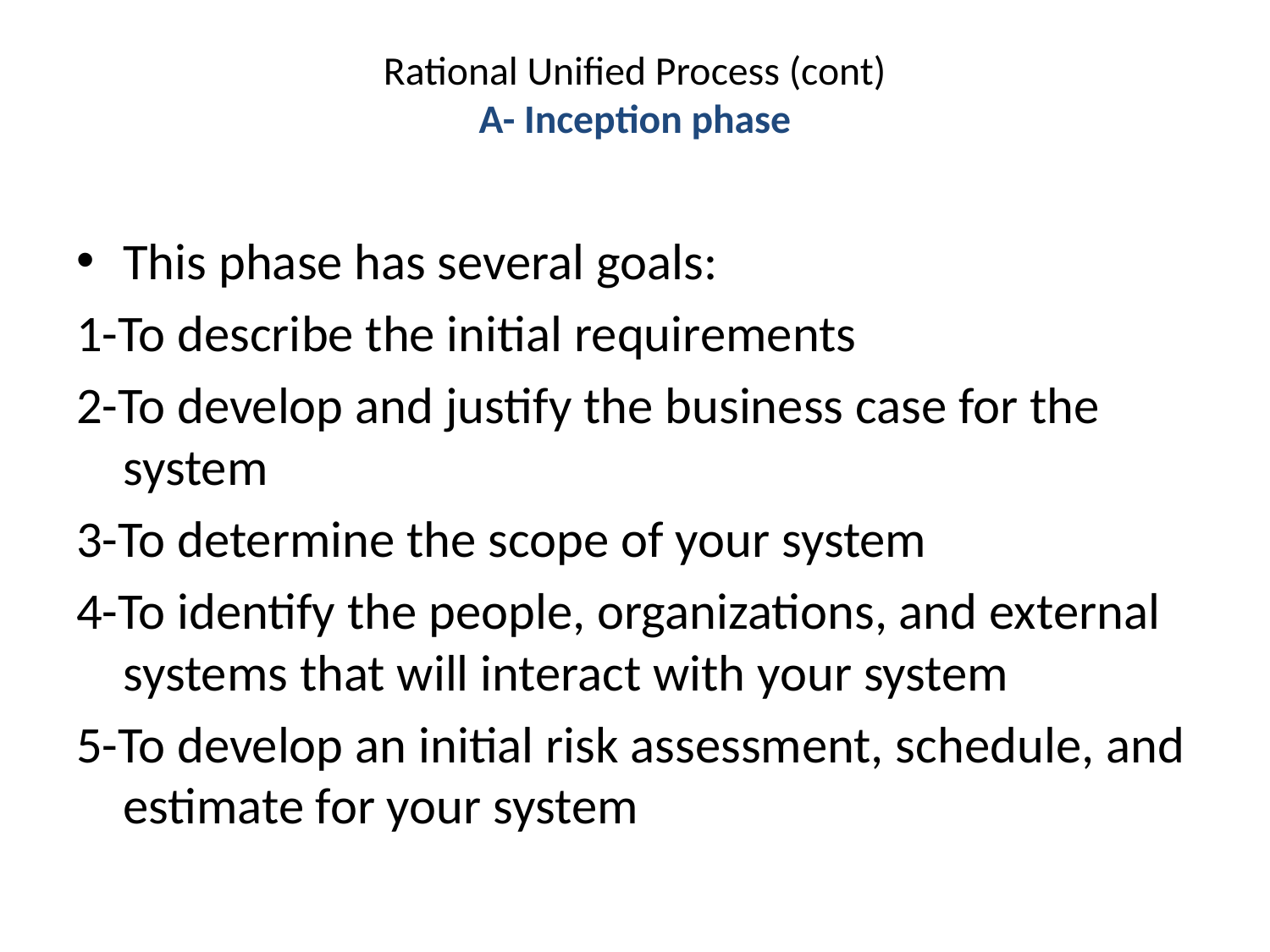

# Rational Unified Process (cont) A- Inception phase
This phase has several goals:
1-To describe the initial requirements
2-To develop and justify the business case for the system
3-To determine the scope of your system
4-To identify the people, organizations, and external systems that will interact with your system
5-To develop an initial risk assessment, schedule, and estimate for your system